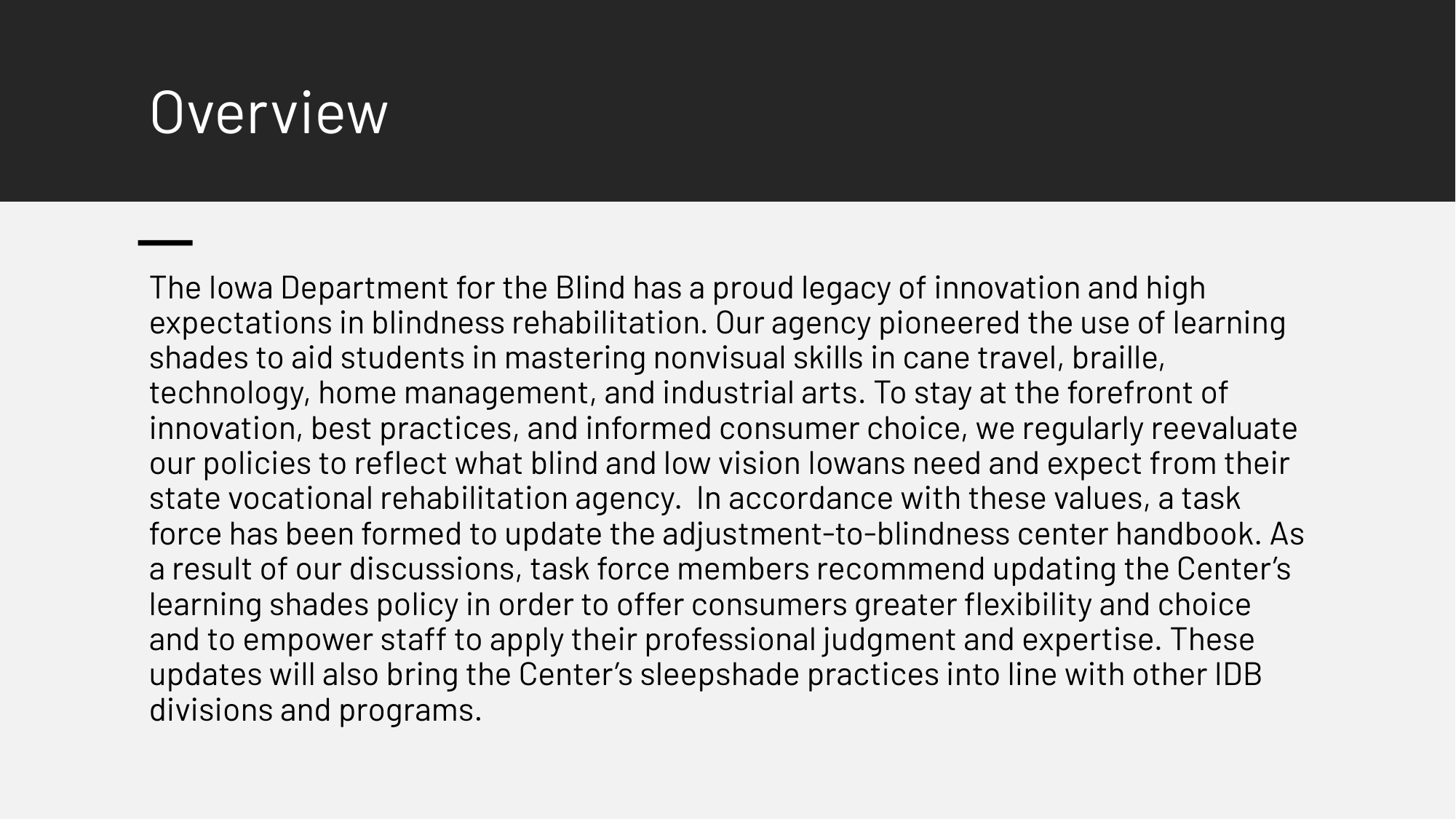

# Overview

The Iowa Department for the Blind has a proud legacy of innovation and high expectations in blindness rehabilitation. Our agency pioneered the use of learning shades to aid students in mastering nonvisual skills in cane travel, braille, technology, home management, and industrial arts. To stay at the forefront of innovation, best practices, and informed consumer choice, we regularly reevaluate our policies to reflect what blind and low vision Iowans need and expect from their state vocational rehabilitation agency.  In accordance with these values, a task force has been formed to update the adjustment-to-blindness center handbook. As a result of our discussions, task force members recommend updating the Center’s learning shades policy in order to offer consumers greater flexibility and choice and to empower staff to apply their professional judgment and expertise. These updates will also bring the Center’s sleepshade practices into line with other IDB divisions and programs.